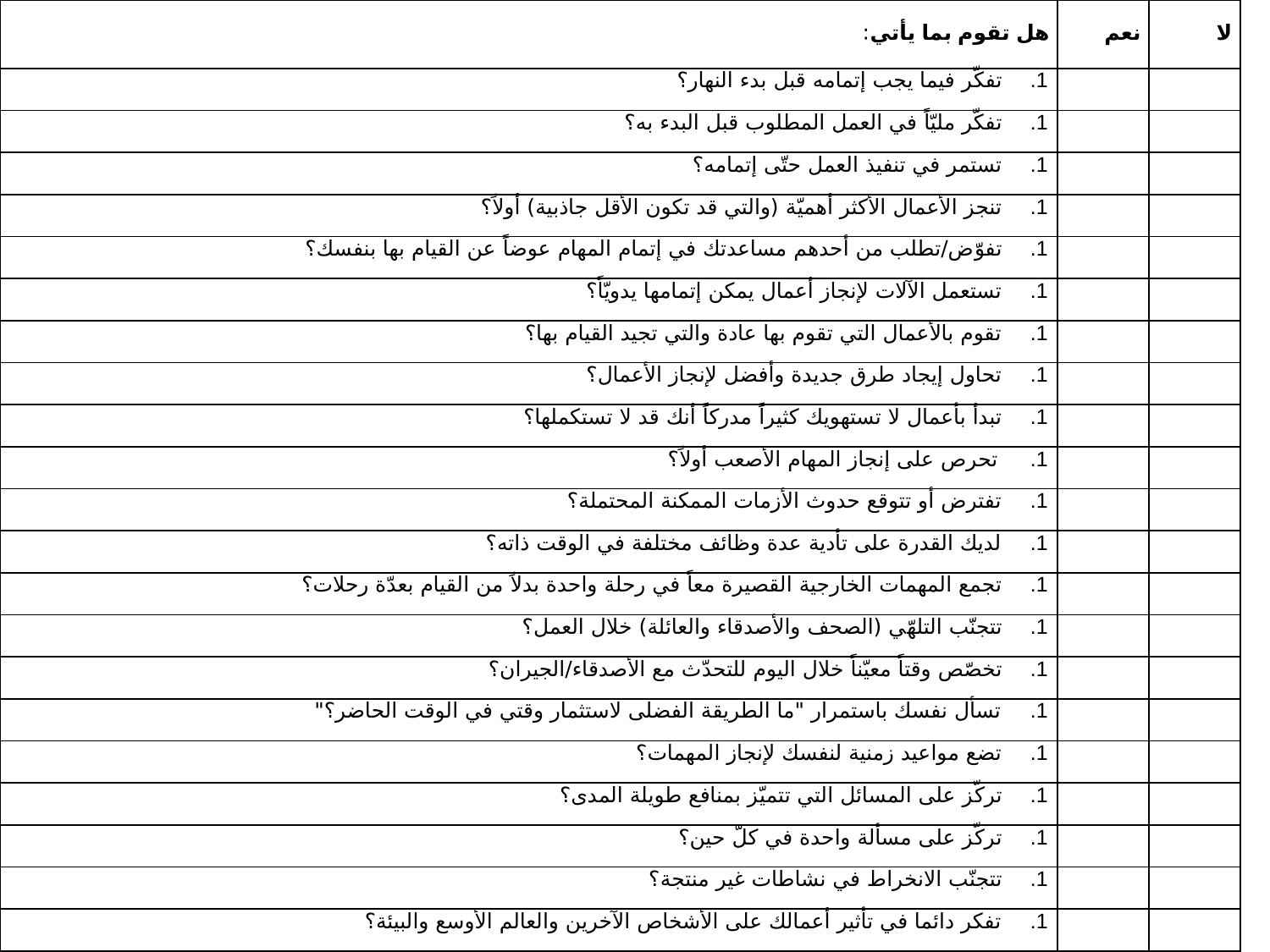

| هل تقوم بما يأتي: | نعم | لا |
| --- | --- | --- |
| تفكّر فيما يجب إتمامه قبل بدء النهار؟ |  |  |
| تفكّر مليّاً في العمل المطلوب قبل البدء به؟ |  |  |
| تستمر في تنفيذ العمل حتّى إتمامه؟ |  |  |
| تنجز الأعمال الأكثر أهميّة (والتي قد تكون الأقل جاذبية) أولاً؟ |  |  |
| تفوّض/تطلب من أحدهم مساعدتك في إتمام المهام عوضاً عن القيام بها بنفسك؟ |  |  |
| تستعمل الآلات لإنجاز أعمال يمكن إتمامها يدويّاً؟ |  |  |
| تقوم بالأعمال التي تقوم بها عادة والتي تجيد القيام بها؟ |  |  |
| تحاول إيجاد طرق جديدة وأفضل لإنجاز الأعمال؟ |  |  |
| تبدأ بأعمال لا تستهويك كثيراً مدركاً أنك قد لا تستكملها؟ |  |  |
| تحرص على إنجاز المهام الأصعب أولاً؟ |  |  |
| تفترض أو تتوقع حدوث الأزمات الممكنة المحتملة؟ |  |  |
| لديك القدرة على تأدية عدة وظائف مختلفة في الوقت ذاته؟ |  |  |
| تجمع المهمات الخارجية القصيرة معاً في رحلة واحدة بدلاً من القيام بعدّة رحلات؟ |  |  |
| تتجنّب التلهّي (الصحف والأصدقاء والعائلة) خلال العمل؟ |  |  |
| تخصّص وقتاً معيّناً خلال اليوم للتحدّث مع الأصدقاء/الجيران؟ |  |  |
| تسأل نفسك باستمرار "ما الطريقة الفضلى لاستثمار وقتي في الوقت الحاضر؟" |  |  |
| تضع مواعيد زمنية لنفسك لإنجاز المهمات؟ |  |  |
| تركّز على المسائل التي تتميّز بمنافع طويلة المدى؟ |  |  |
| تركّز على مسألة واحدة في كلّ حين؟ |  |  |
| تتجنّب الانخراط في نشاطات غير منتجة؟ |  |  |
| تفكر دائما في تأثير أعمالك على الأشخاص الآخرين والعالم الأوسع والبيئة؟ |  |  |